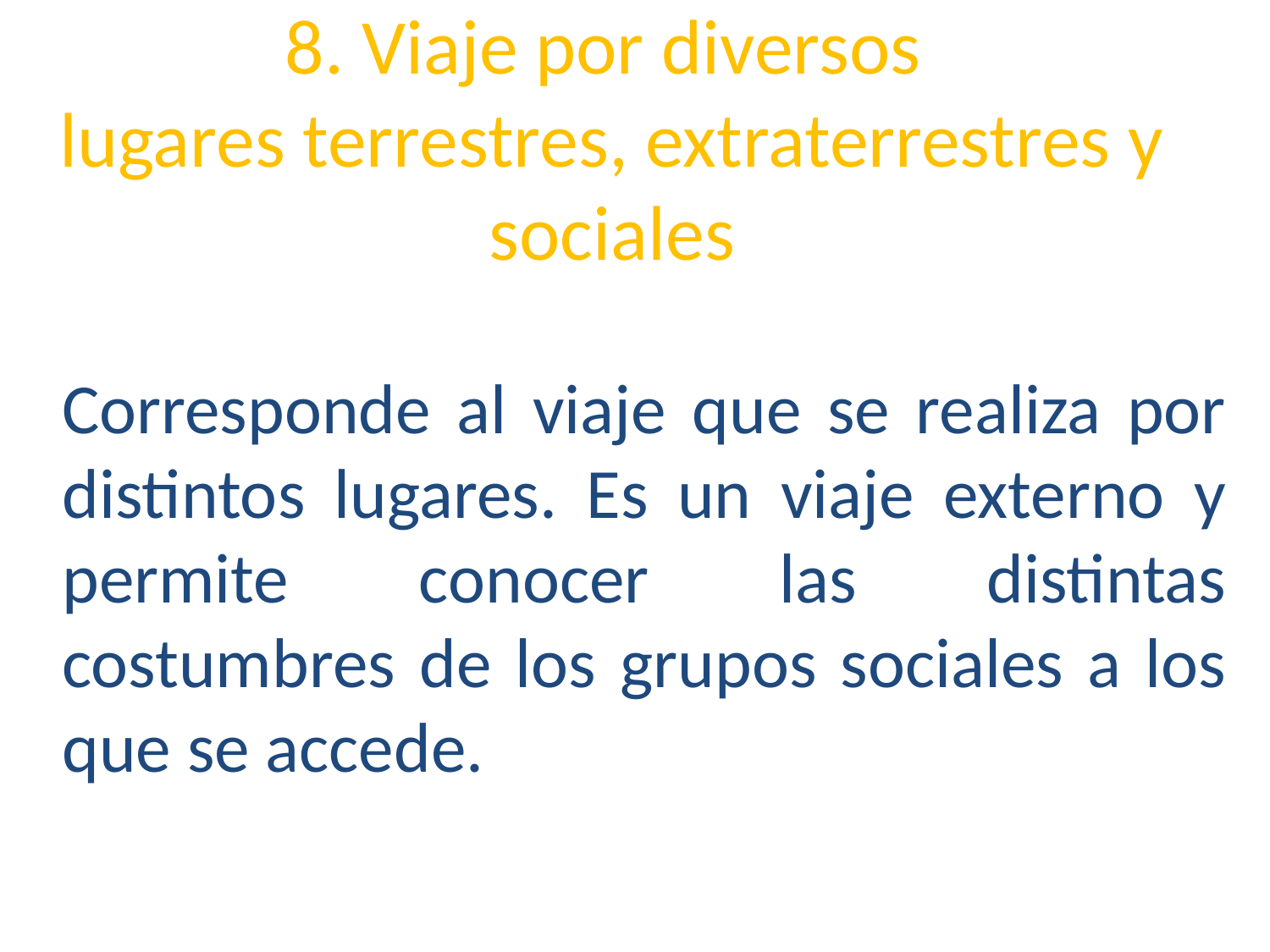

# 8. Viaje por diversos lugares terrestres, extraterrestres y sociales
Corresponde al viaje que se realiza por distintos lugares. Es un viaje externo y permite conocer las distintas costumbres de los grupos sociales a los que se accede.